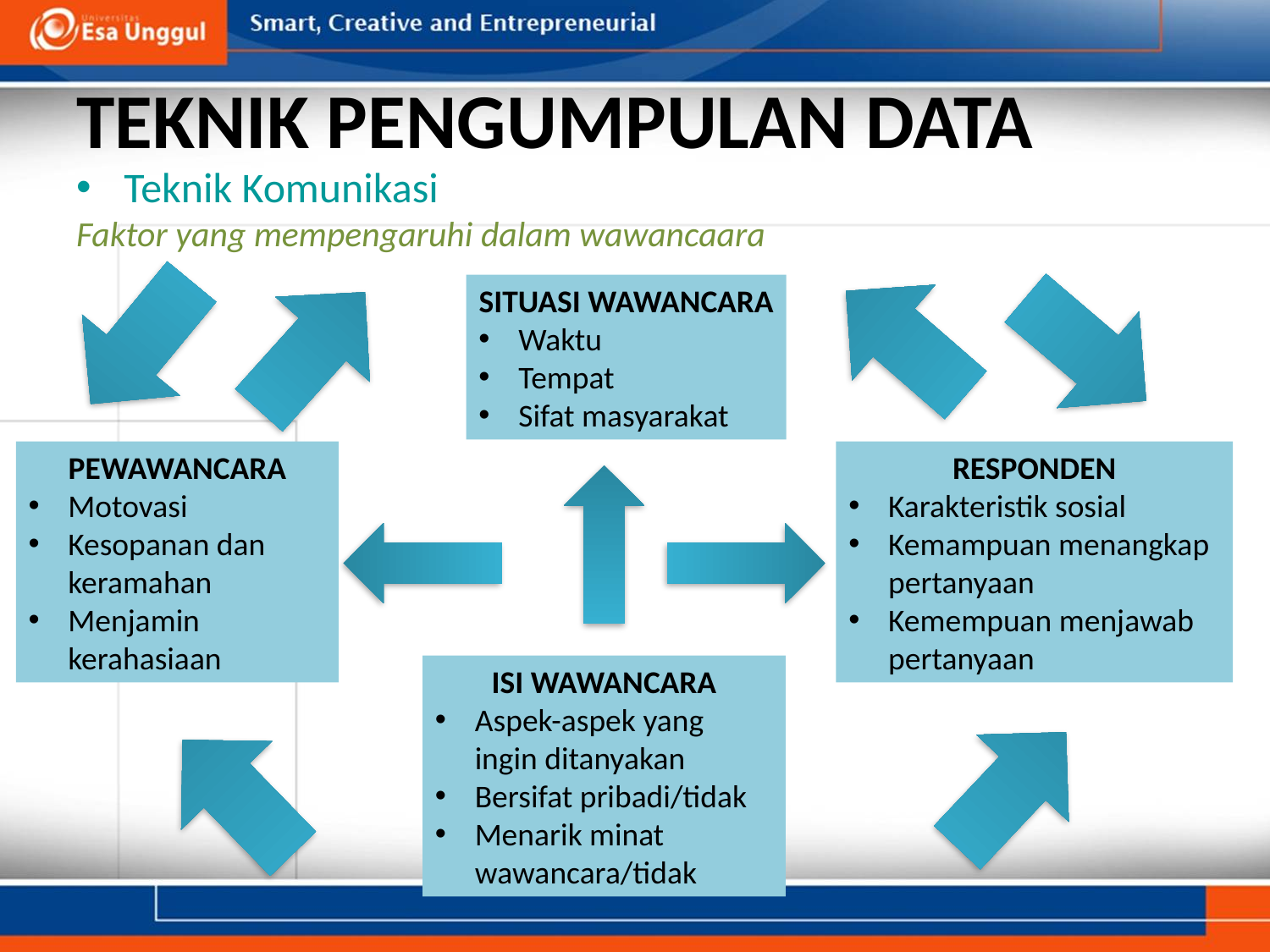

# TEKNIK PENGUMPULAN DATA
Teknik Komunikasi
Faktor yang mempengaruhi dalam wawancaara

SITUASI WAWANCARA
Waktu
Tempat
Sifat masyarakat
PEWAWANCARA
Motovasi
Kesopanan dan keramahan
Menjamin kerahasiaan
RESPONDEN
Karakteristik sosial
Kemampuan menangkap pertanyaan
Kemempuan menjawab pertanyaan

ISI WAWANCARA
Aspek-aspek yang ingin ditanyakan
Bersifat pribadi/tidak
Menarik minat wawancara/tidak